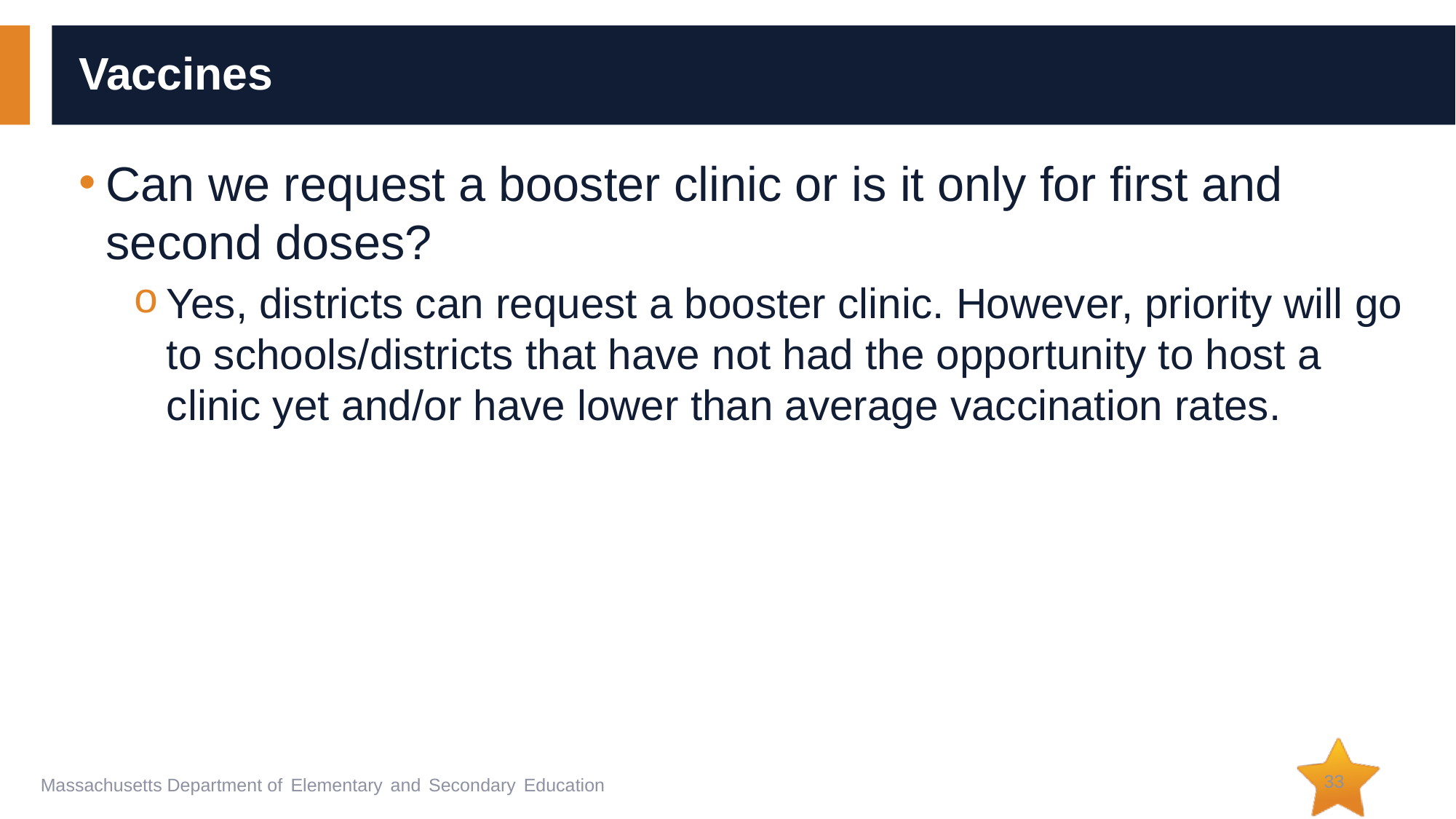

# Vaccines
Can we request a booster clinic or is it only for first and second doses?
Yes, districts can request a booster clinic. However, priority will go to schools/districts that have not had the opportunity to host a clinic yet and/or have lower than average vaccination rates.

33